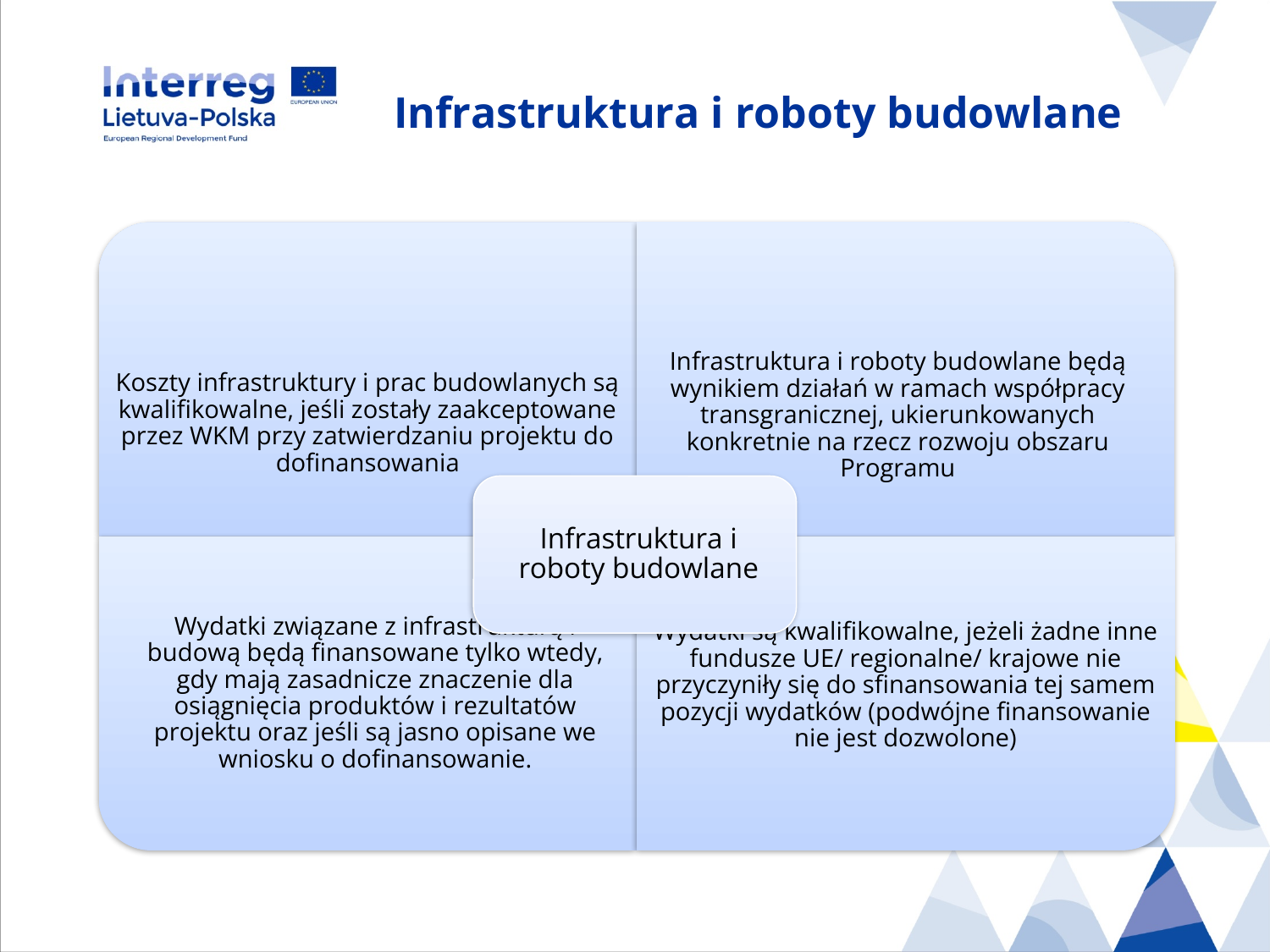

Infrastruktura i roboty budowlane

Koszty infrastruktury i prac budowlanych są kwalifikowalne, jeśli zostały zaakceptowane przez WKM przy zatwierdzaniu projektu do dofinansowania

Infrastruktura i roboty budowlane będą wynikiem działań w ramach współpracy transgranicznej, ukierunkowanych konkretnie na rzecz rozwoju obszaru Programu
Wydatki związane z infrastrukturą i budową będą finansowane tylko wtedy, gdy mają zasadnicze znaczenie dla osiągnięcia produktów i rezultatów projektu oraz jeśli są jasno opisane we wniosku o dofinansowanie.
Wydatki są kwalifikowalne, jeżeli żadne inne fundusze UE/ regionalne/ krajowe nie przyczyniły się do sfinansowania tej samem pozycji wydatków (podwójne finansowanie nie jest dozwolone)
Infrastruktura i roboty budowlane